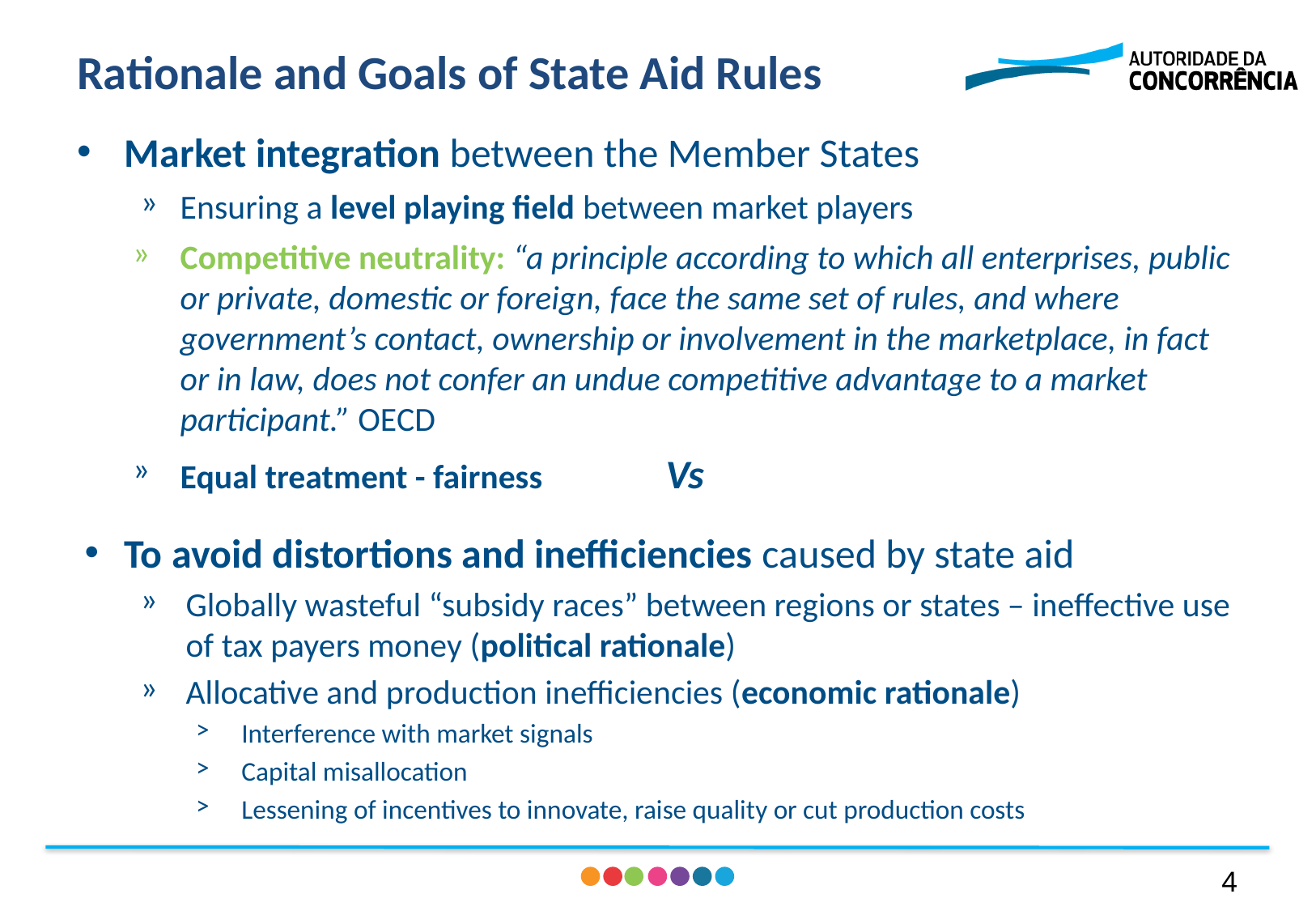

# Rationale and Goals of State Aid Rules
Market integration between the Member States
Ensuring a level playing field between market players
Competitive neutrality: “a principle according to which all enterprises, public or private, domestic or foreign, face the same set of rules, and where government’s contact, ownership or involvement in the marketplace, in fact or in law, does not confer an undue competitive advantage to a market participant.” OECD
Equal treatment - fairness		Vs
To avoid distortions and inefficiencies caused by state aid
Globally wasteful “subsidy races” between regions or states – ineffective use of tax payers money (political rationale)
Allocative and production inefficiencies (economic rationale)
Interference with market signals
Capital misallocation
Lessening of incentives to innovate, raise quality or cut production costs

4